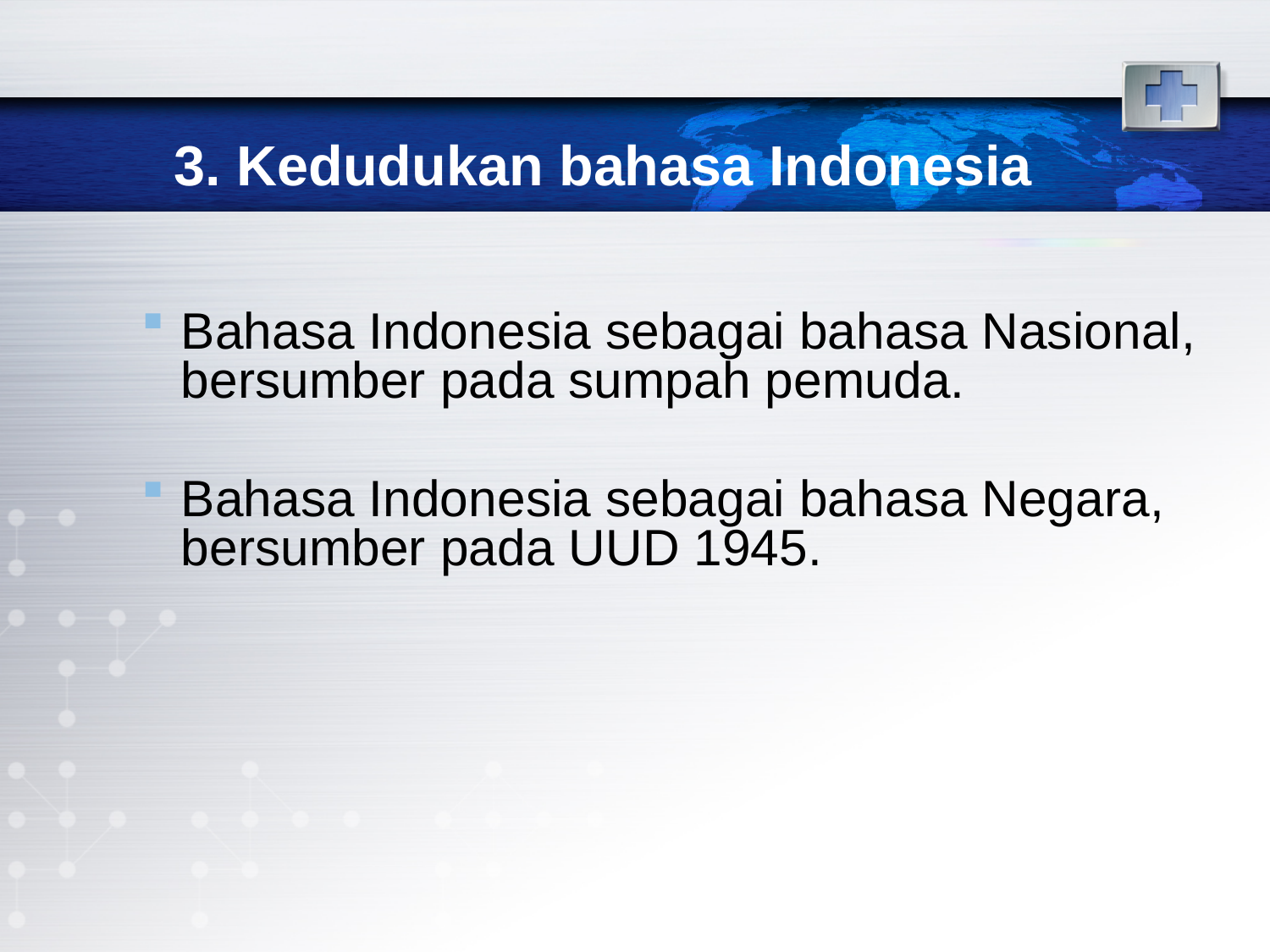

# 3. Kedudukan bahasa Indonesia
Bahasa Indonesia sebagai bahasa Nasional, bersumber pada sumpah pemuda.

Bahasa Indonesia sebagai bahasa Negara, bersumber pada UUD 1945.